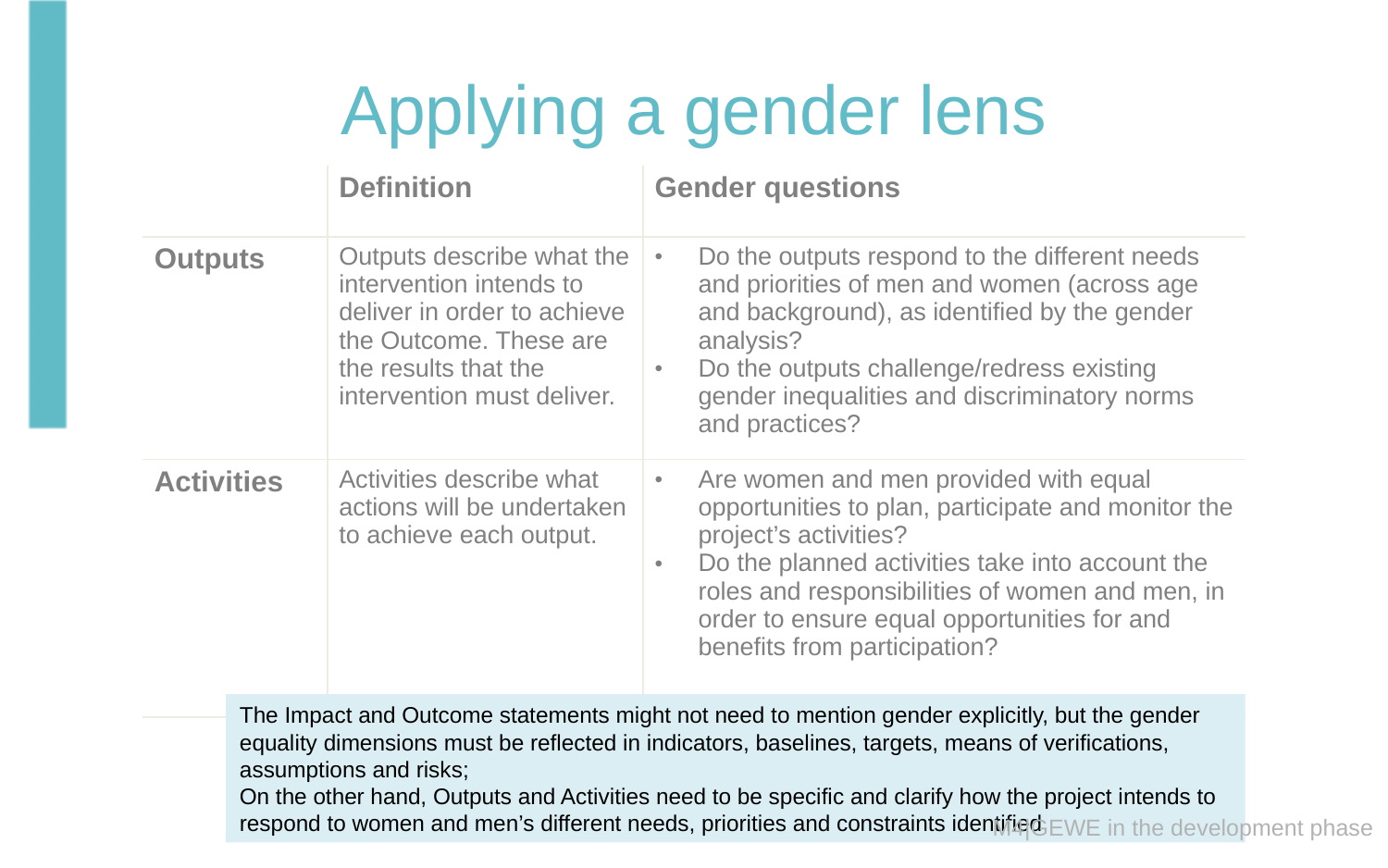

# Applying a gender lens
|  | Definition | Gender questions |
| --- | --- | --- |
| Outputs | Outputs describe what the intervention intends to deliver in order to achieve the Outcome. These are the results that the intervention must deliver. | Do the outputs respond to the different needs and priorities of men and women (across age and background), as identified by the gender analysis? Do the outputs challenge/redress existing gender inequalities and discriminatory norms and practices? |
| Activities | Activities describe what actions will be undertaken to achieve each output. | Are women and men provided with equal opportunities to plan, participate and monitor the project’s activities? Do the planned activities take into account the roles and responsibilities of women and men, in order to ensure equal opportunities for and benefits from participation? |
The Impact and Outcome statements might not need to mention gender explicitly, but the gender equality dimensions must be reflected in indicators, baselines, targets, means of verifications, assumptions and risks;
On the other hand, Outputs and Activities need to be specific and clarify how the project intends to respond to women and men’s different needs, priorities and constraints identified
M4|GEWE in the development phase